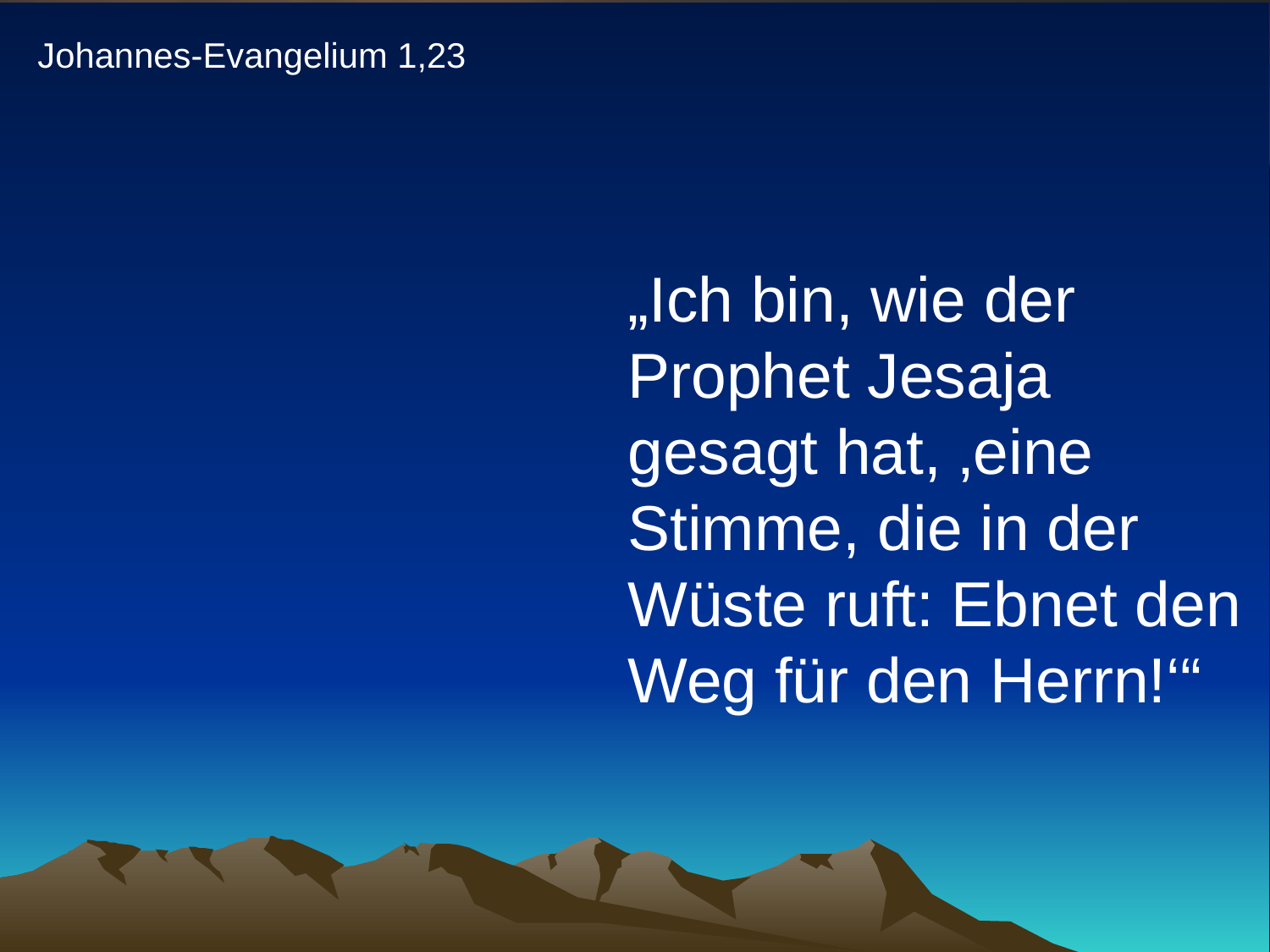

Johannes-Evangelium 1,23
„Ich bin, wie der Prophet Jesaja gesagt hat, ‚eine Stimme, die in der Wüste ruft: Ebnet den Weg für den Herrn!‘“